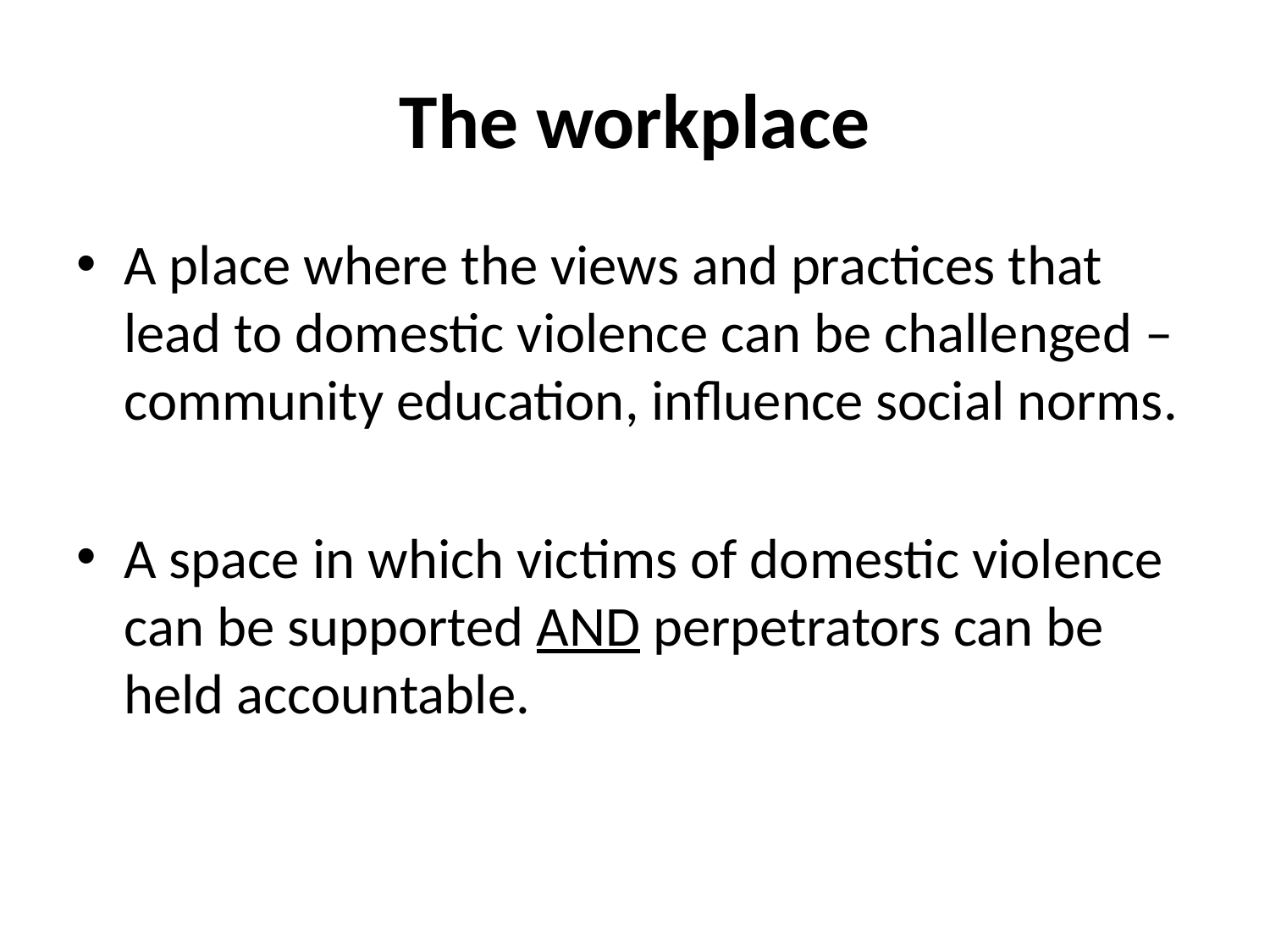

# The workplace
A place where the views and practices that lead to domestic violence can be challenged – community education, influence social norms.

A space in which victims of domestic violence can be supported AND perpetrators can be held accountable.